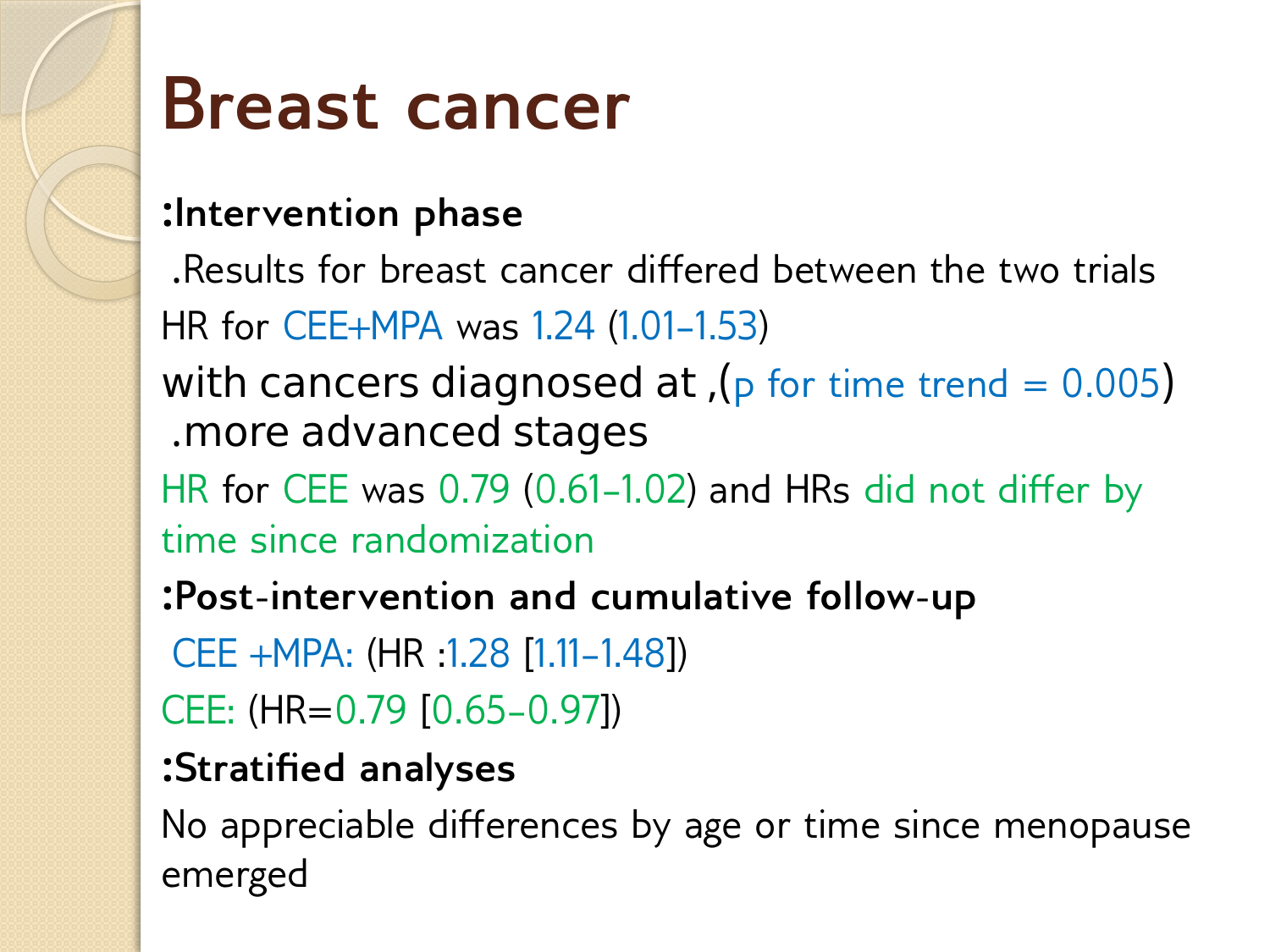

# Breast cancer
Intervention phase:
Results for breast cancer differed between the two trials.
HR for CEE+MPA was 1.24 (1.01–1.53)
(p for time trend = 0.005), with cancers diagnosed at more advanced stages.
HR for CEE was 0.79 (0.61–1.02) and HRs did not differ by time since randomization
Post-intervention and cumulative follow-up:
CEE +MPA: (HR :1.28 [1.11–1.48])
CEE: (HR=0.79 [0.65–0.97])
Stratified analyses:
No appreciable differences by age or time since menopause emerged